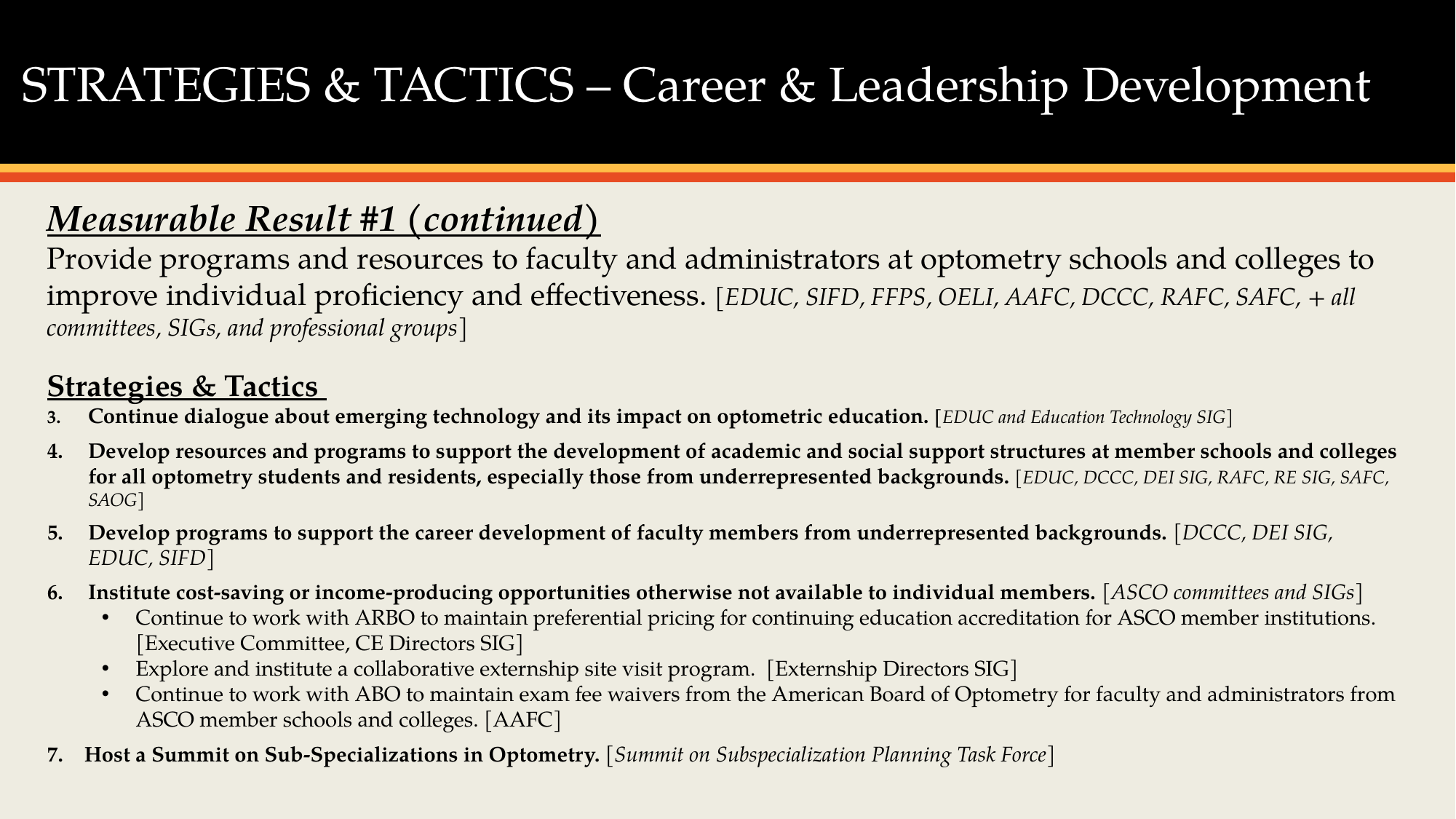

STRATEGIES & TACTICS – Career & Leadership Development
Measurable Result #1 (continued)
Provide programs and resources to faculty and administrators at optometry schools and colleges to improve individual proficiency and effectiveness. [EDUC, SIFD, FFPS, OELI, AAFC, DCCC, RAFC, SAFC, + all committees, SIGs, and professional groups]

Strategies & Tactics
3.      Continue dialogue about emerging technology and its impact on optometric education. [EDUC and Education Technology SIG]
Develop resources and programs to support the development of academic and social support structures at member schools and colleges for all optometry students and residents, especially those from underrepresented backgrounds. [EDUC, DCCC, DEI SIG, RAFC, RE SIG, SAFC, SAOG]
Develop programs to support the career development of faculty members from underrepresented backgrounds. [DCCC, DEI SIG, EDUC, SIFD]
Institute cost-saving or income-producing opportunities otherwise not available to individual members. [ASCO committees and SIGs]
Continue to work with ARBO to maintain preferential pricing for continuing education accreditation for ASCO member institutions. [Executive Committee, CE Directors SIG]
Explore and institute a collaborative externship site visit program.  [Externship Directors SIG]
Continue to work with ABO to maintain exam fee waivers from the American Board of Optometry for faculty and administrators from ASCO member schools and colleges. [AAFC]
7.    Host a Summit on Sub-Specializations in Optometry. [Summit on Subspecialization Planning Task Force]
#